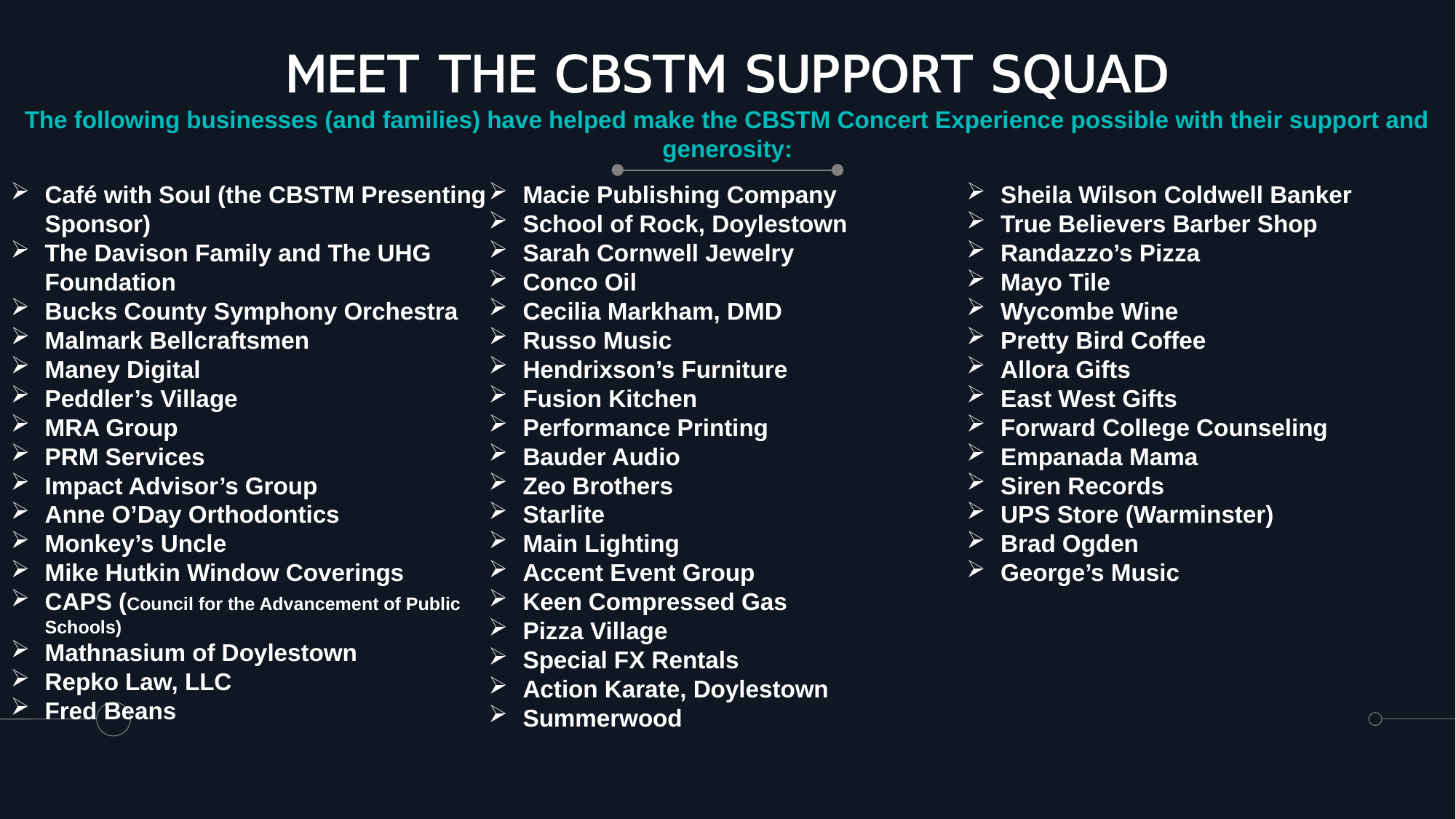

# MEET THE CBSTM SUPPORT SQUAD
The following businesses (and families) have helped make the CBSTM Concert Experience possible with their support and generosity:
Café with Soul (the CBSTM Presenting Sponsor)
The Davison Family and The UHG Foundation
Bucks County Symphony Orchestra
Malmark Bellcraftsmen
Maney Digital
Peddler’s Village
MRA Group
PRM Services
Impact Advisor’s Group
Anne O’Day Orthodontics
Monkey’s Uncle
Mike Hutkin Window Coverings
CAPS (Council for the Advancement of Public Schools)
Mathnasium of Doylestown
Repko Law, LLC
Fred Beans
Macie Publishing Company
School of Rock, Doylestown
Sarah Cornwell Jewelry
Conco Oil
Cecilia Markham, DMD
Russo Music
Hendrixson’s Furniture
Fusion Kitchen
Performance Printing
Bauder Audio
Zeo Brothers
Starlite
Main Lighting
Accent Event Group
Keen Compressed Gas
Pizza Village
Special FX Rentals
Action Karate, Doylestown
Summerwood
Sheila Wilson Coldwell Banker
True Believers Barber Shop
Randazzo’s Pizza
Mayo Tile
Wycombe Wine
Pretty Bird Coffee
Allora Gifts
East West Gifts
Forward College Counseling
Empanada Mama
Siren Records
UPS Store (Warminster)
Brad Ogden
George’s Music